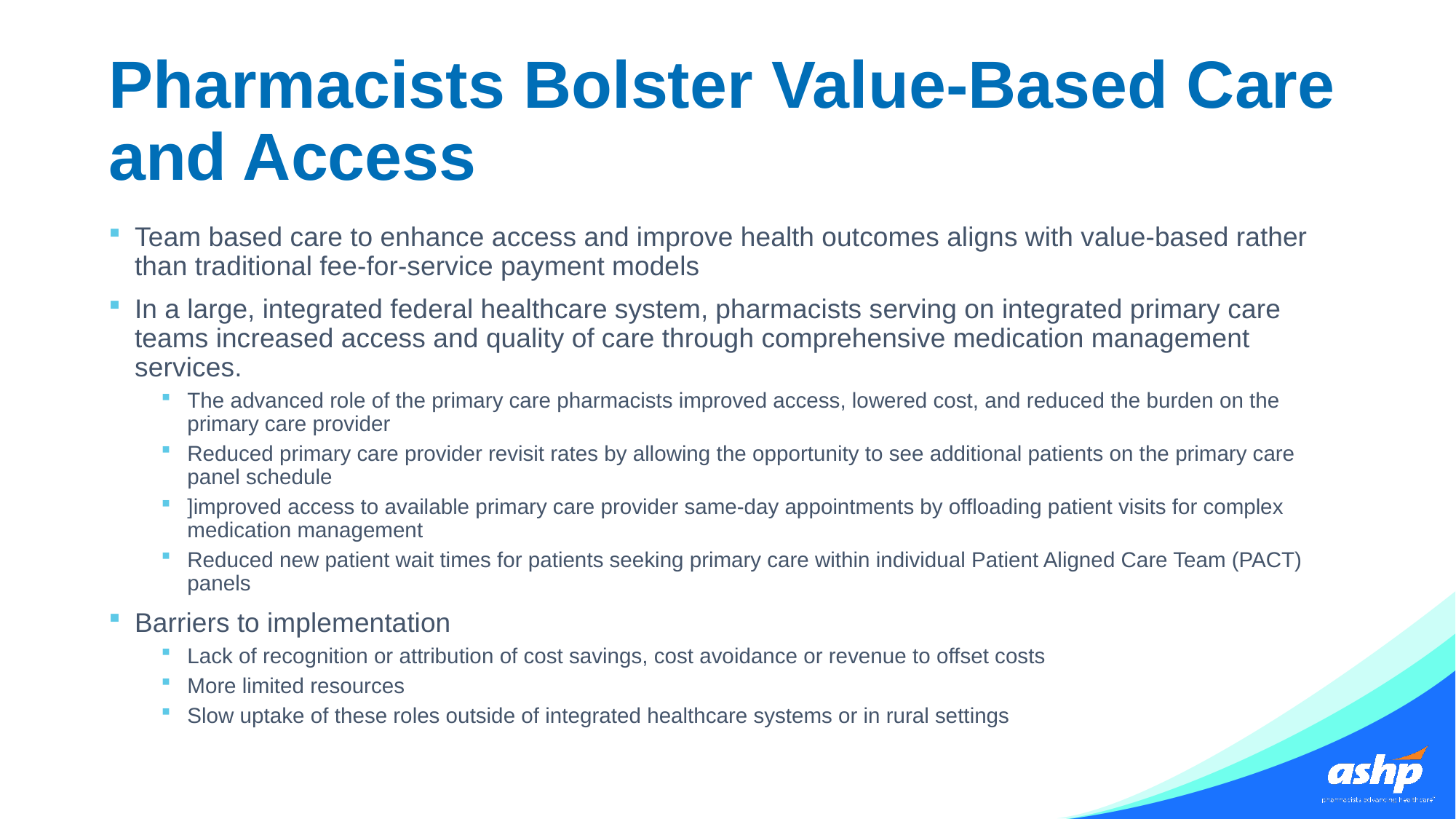

# Pharmacists Bolster Value-Based Care and Access
Team based care to enhance access and improve health outcomes aligns with value-based rather than traditional fee-for-service payment models
In a large, integrated federal healthcare system, pharmacists serving on integrated primary care teams increased access and quality of care through comprehensive medication management services.
The advanced role of the primary care pharmacists improved access, lowered cost, and reduced the burden on the primary care provider
Reduced primary care provider revisit rates by allowing the opportunity to see additional patients on the primary care panel schedule
]improved access to available primary care provider same-day appointments by offloading patient visits for complex medication management
Reduced new patient wait times for patients seeking primary care within individual Patient Aligned Care Team (PACT) panels
Barriers to implementation
Lack of recognition or attribution of cost savings, cost avoidance or revenue to offset costs
More limited resources
Slow uptake of these roles outside of integrated healthcare systems or in rural settings